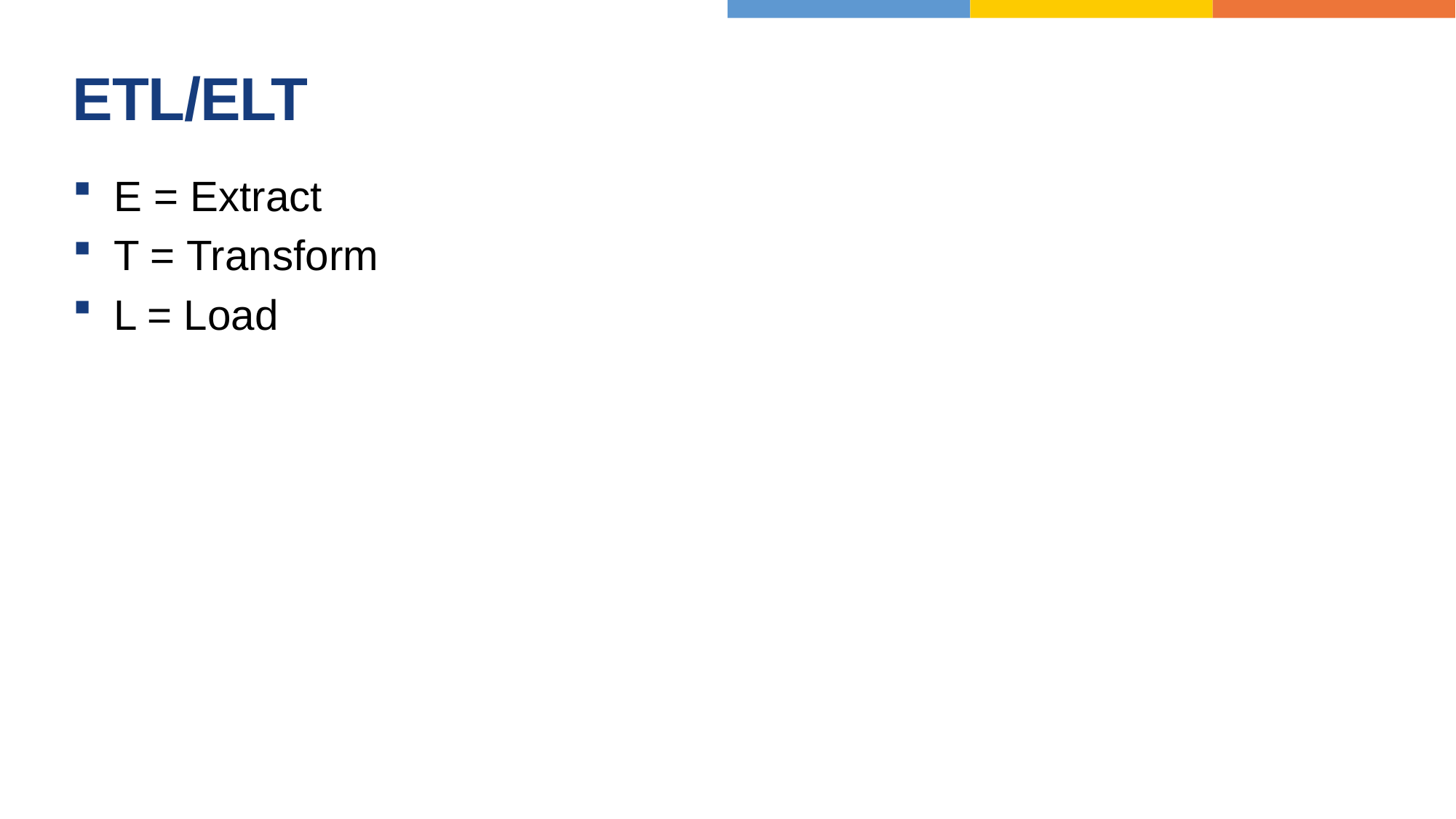

# ETL/ELT
E = Extract
T = Transform
L = Load